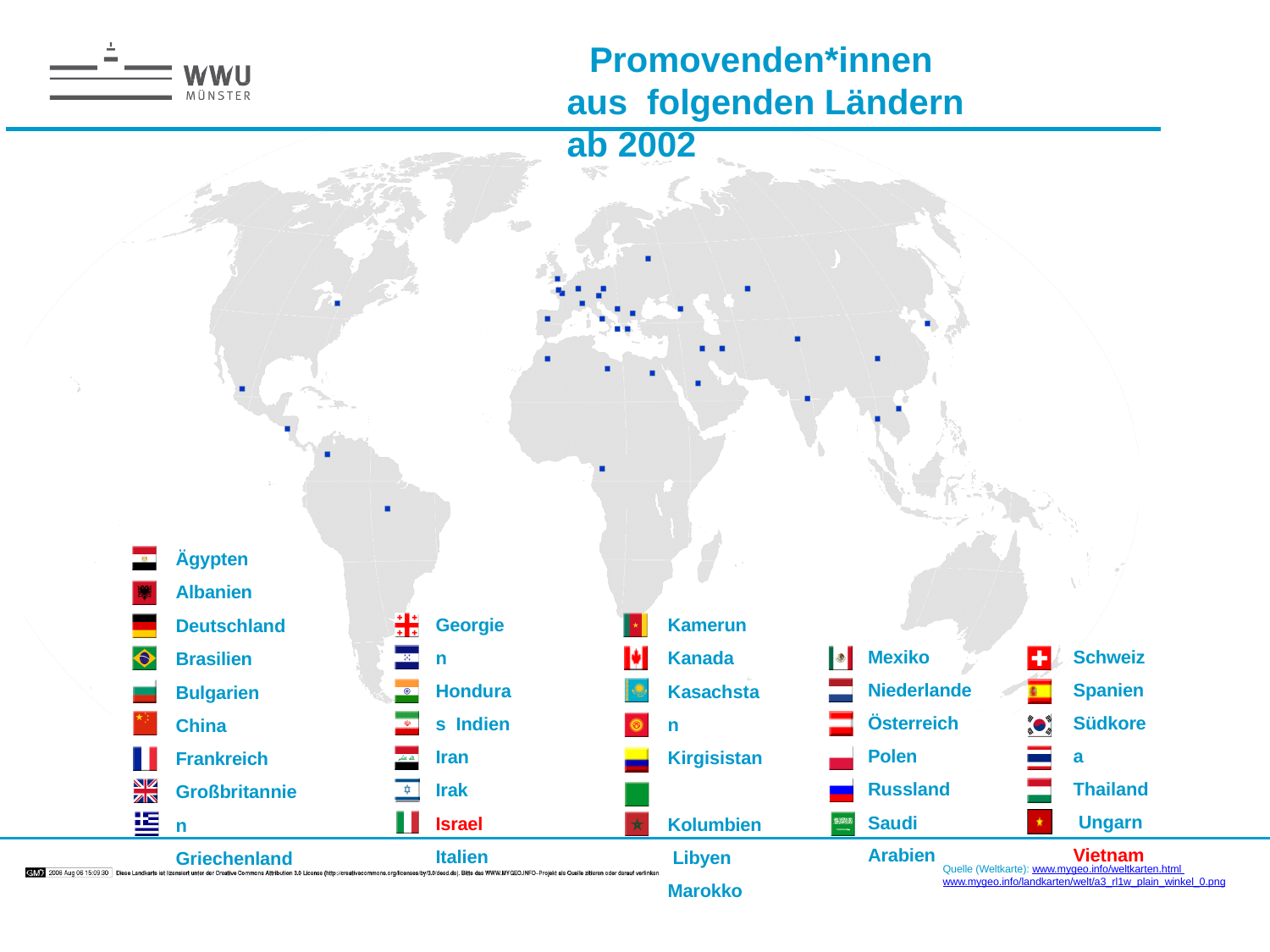

# Promovenden*innen aus  folgenden Ländern ab 2002

Ägypten  Albanien  Deutschland  Brasilien  Bulgarien  China  Frankreich  Großbritannien  Griechenland

Georgien  Honduras  Indien  Iran
Irak  Israel  Italien
Kamerun  Kanada  Kasachstan  Kirgisistan  Kolumbien  Libyen  Marokko

Schweiz  Spanien  Südkorea  Thailand  Ungarn  Vietnam
Mexiko  Niederlande  Österreich  Polen  Russland  Saudi Arabien

Quelle (Weltkarte): www.mygeo.info/weltkarten.html  www.mygeo.info/landkarten/welt/a3_rl1w_plain_winkel_0.png